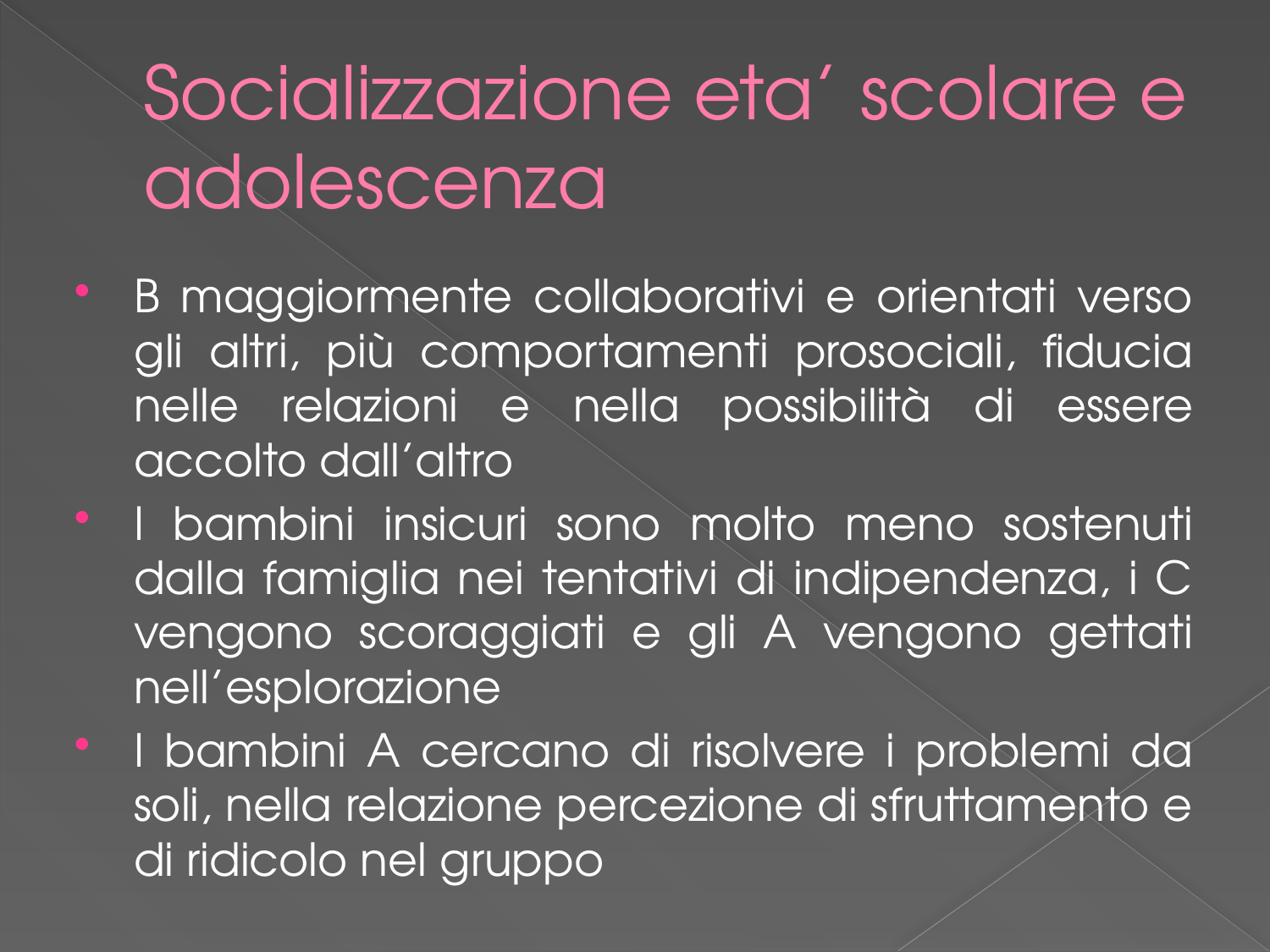

# Socializzazione eta’ scolare e adolescenza
B maggiormente collaborativi e orientati verso gli altri, più comportamenti prosociali, fiducia nelle relazioni e nella possibilità di essere accolto dall’altro
I bambini insicuri sono molto meno sostenuti dalla famiglia nei tentativi di indipendenza, i C vengono scoraggiati e gli A vengono gettati nell’esplorazione
I bambini A cercano di risolvere i problemi da soli, nella relazione percezione di sfruttamento e di ridicolo nel gruppo